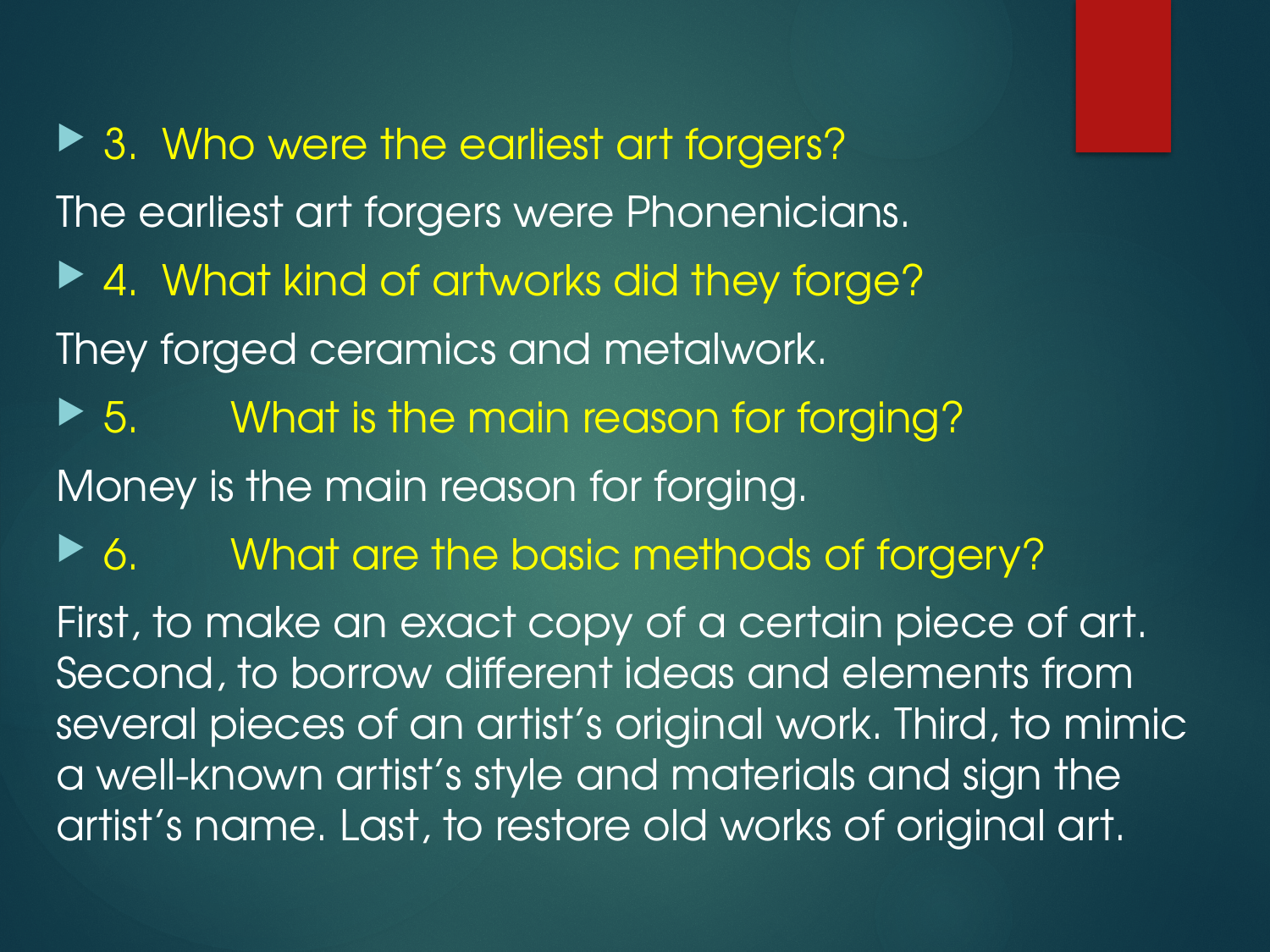

3.  Who were the earliest art forgers?
The earliest art forgers were Phonenicians.
4.  What kind of artworks did they forge?
They forged ceramics and metalwork.
5.	What is the main reason for forging?
Money is the main reason for forging.
6.	What are the basic methods of forgery?
First, to make an exact copy of a certain piece of art. Second, to borrow different ideas and elements from several pieces of an artist’s original work. Third, to mimic a well-known artist’s style and materials and sign the artist’s name. Last, to restore old works of original art.